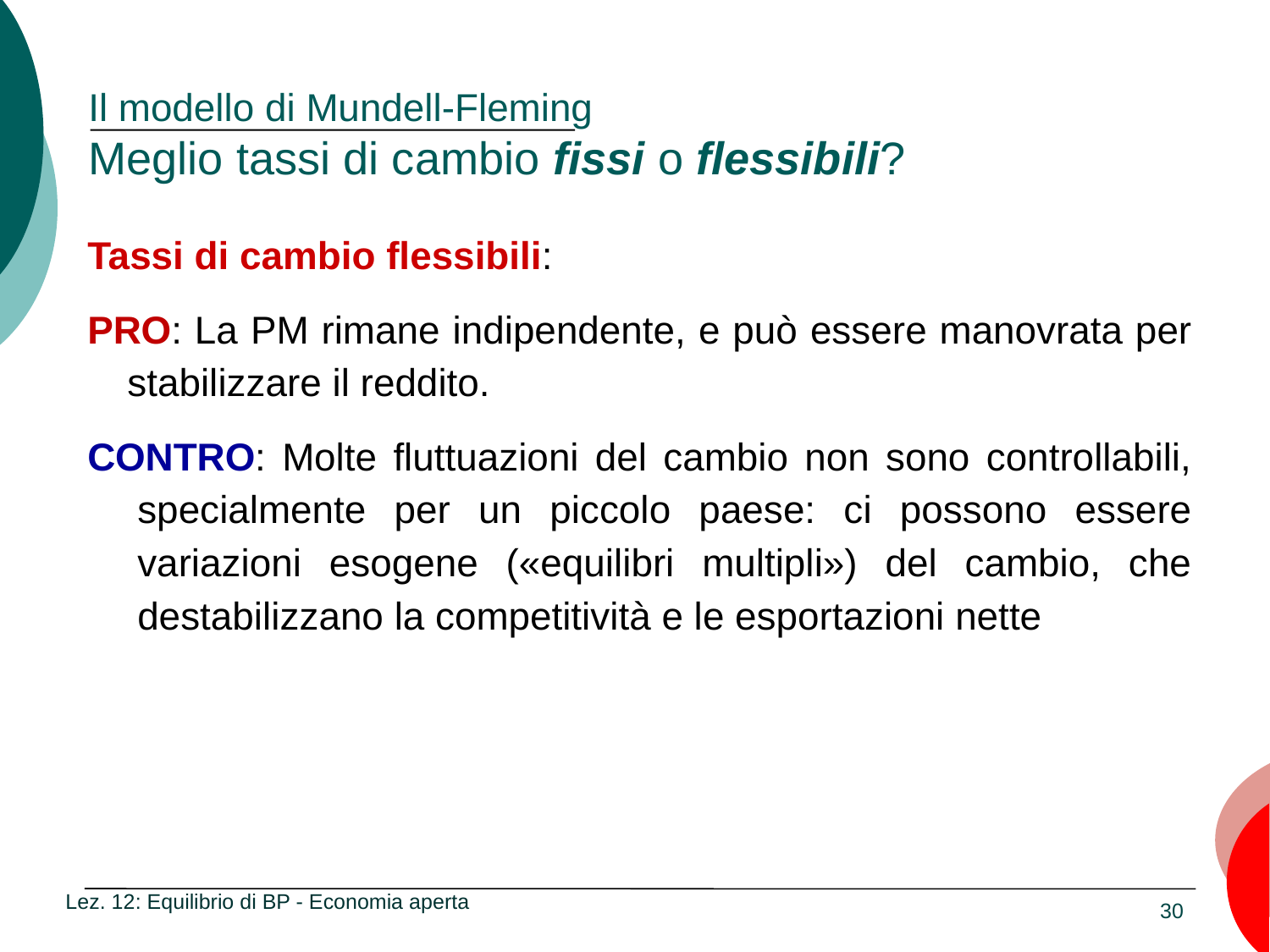

# Il modello di Mundell-Fleming Meglio tassi di cambio fissi o flessibili?
Tassi di cambio flessibili:
PRO: La PM rimane indipendente, e può essere manovrata per stabilizzare il reddito.
CONTRO: Molte fluttuazioni del cambio non sono controllabili, specialmente per un piccolo paese: ci possono essere variazioni esogene («equilibri multipli») del cambio, che destabilizzano la competitività e le esportazioni nette
Lez. 12: Equilibrio di BP - Economia aperta